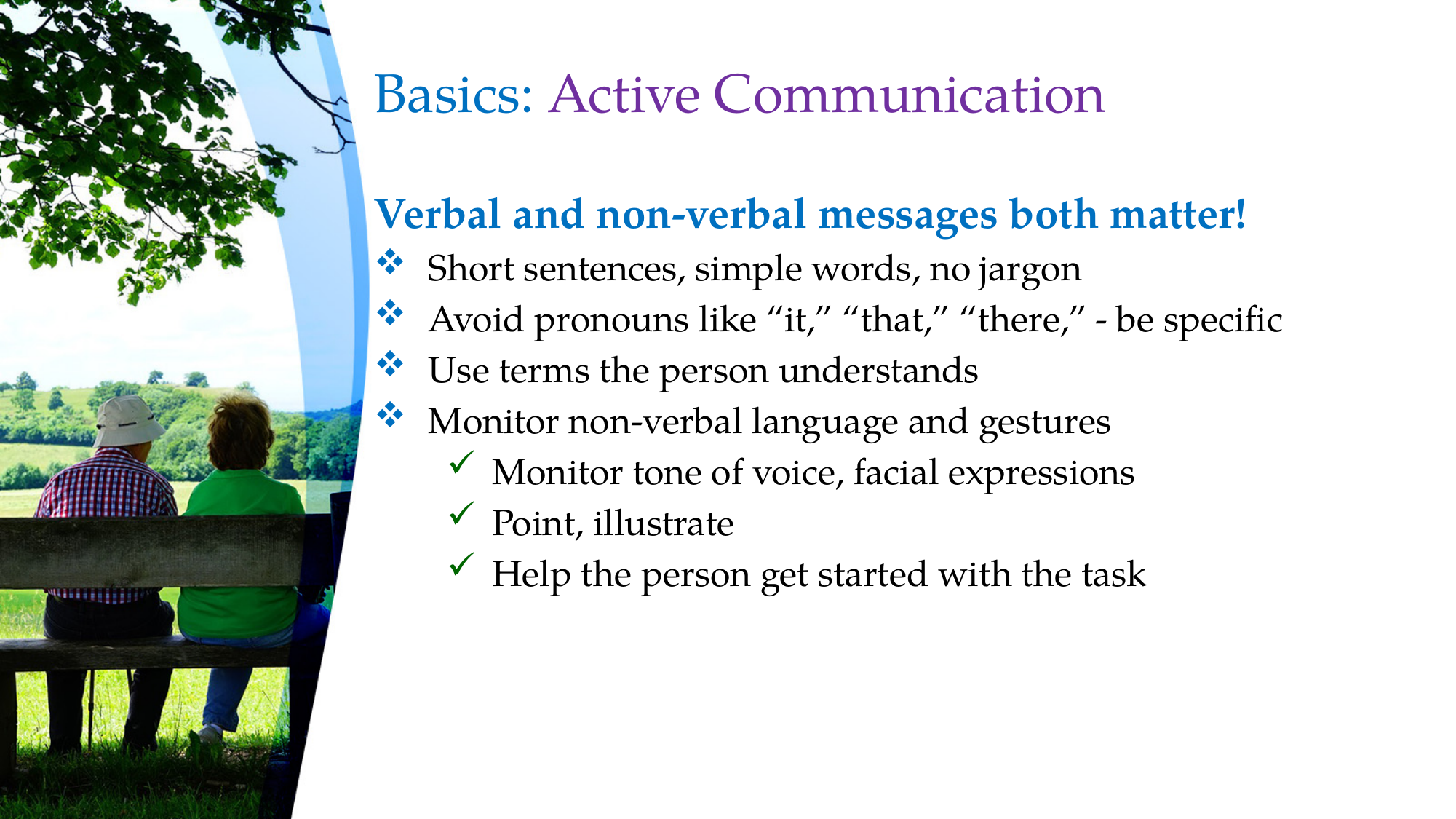

# Basics: Active Communication
Verbal and non-verbal messages both matter!
Short sentences, simple words, no jargon
Avoid pronouns like “it,” “that,” “there,” - be specific
Use terms the person understands
Monitor non-verbal language and gestures
Monitor tone of voice, facial expressions
Point, illustrate
Help the person get started with the task